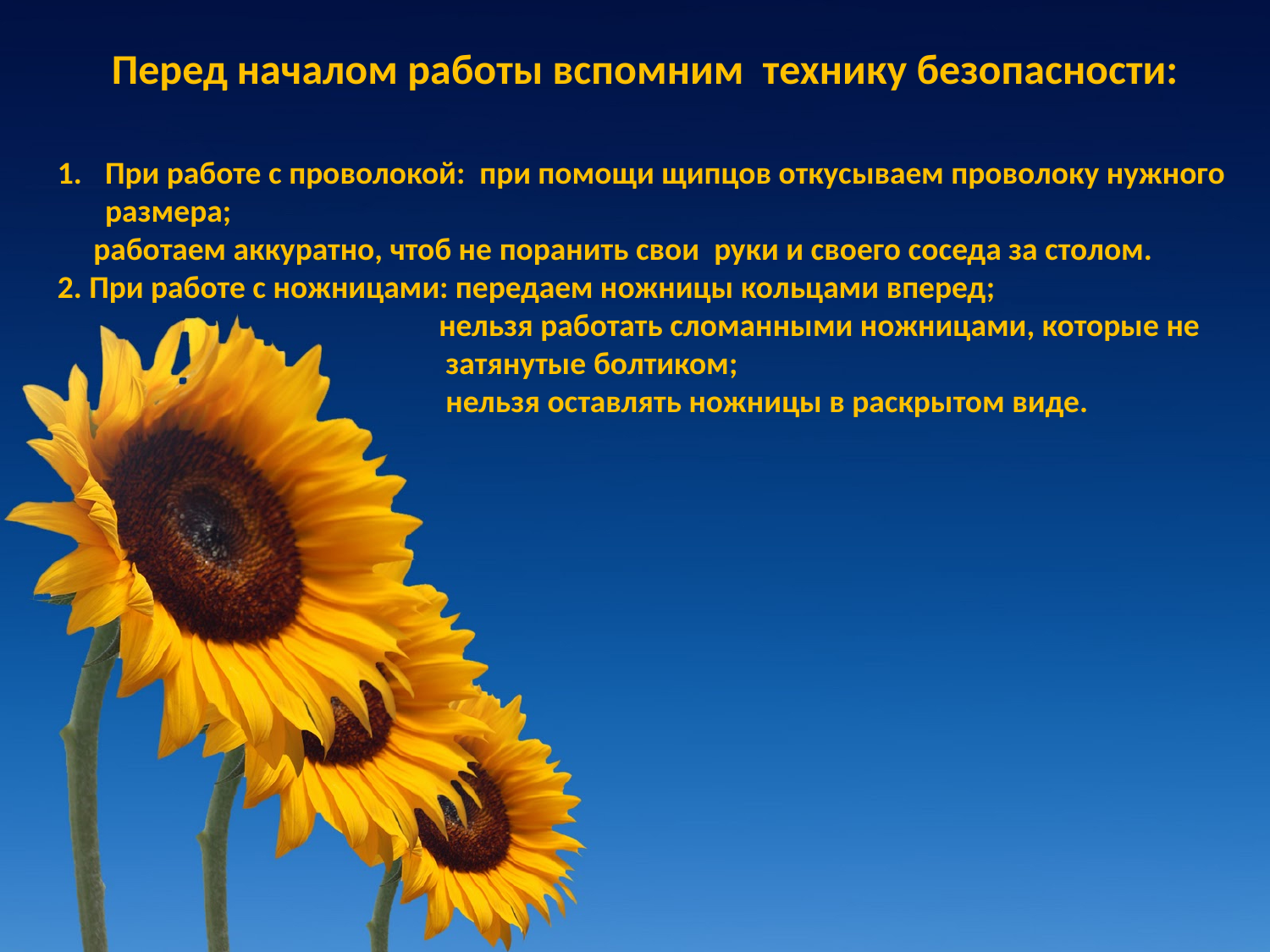

Перед началом работы вспомним  технику безопасности:
При работе с проволокой:  при помощи щипцов откусываем проволоку нужного размера;
     работаем аккуратно, чтоб не поранить свои  руки и своего соседа за столом.
2. При работе с ножницами: передаем ножницы кольцами вперед;
                                                     нельзя работать сломанными ножницами, которые не 			 затянутые болтиком;
			 нельзя оставлять ножницы в раскрытом виде.